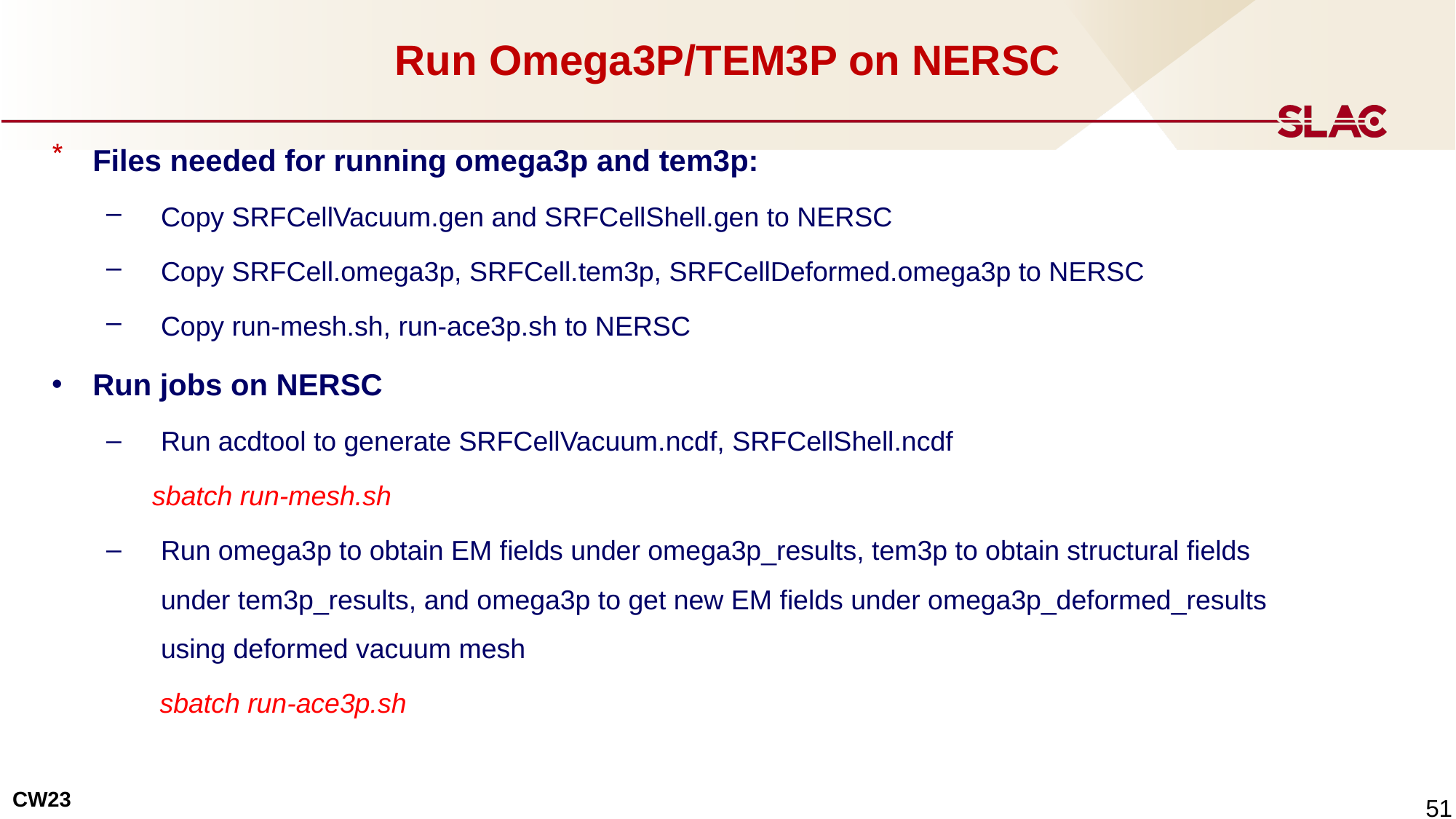

# Run Omega3P/TEM3P on NERSC
Files needed for running omega3p and tem3p:
Copy SRFCellVacuum.gen and SRFCellShell.gen to NERSC
Copy SRFCell.omega3p, SRFCell.tem3p, SRFCellDeformed.omega3p to NERSC
Copy run-mesh.sh, run-ace3p.sh to NERSC
Run jobs on NERSC
Run acdtool to generate SRFCellVacuum.ncdf, SRFCellShell.ncdf
      sbatch run-mesh.sh
Run omega3p to obtain EM fields under omega3p_results, tem3p to obtain structural fields under tem3p_results, and omega3p to get new EM fields under omega3p_deformed_results using deformed vacuum mesh
       sbatch run-ace3p.sh
 51